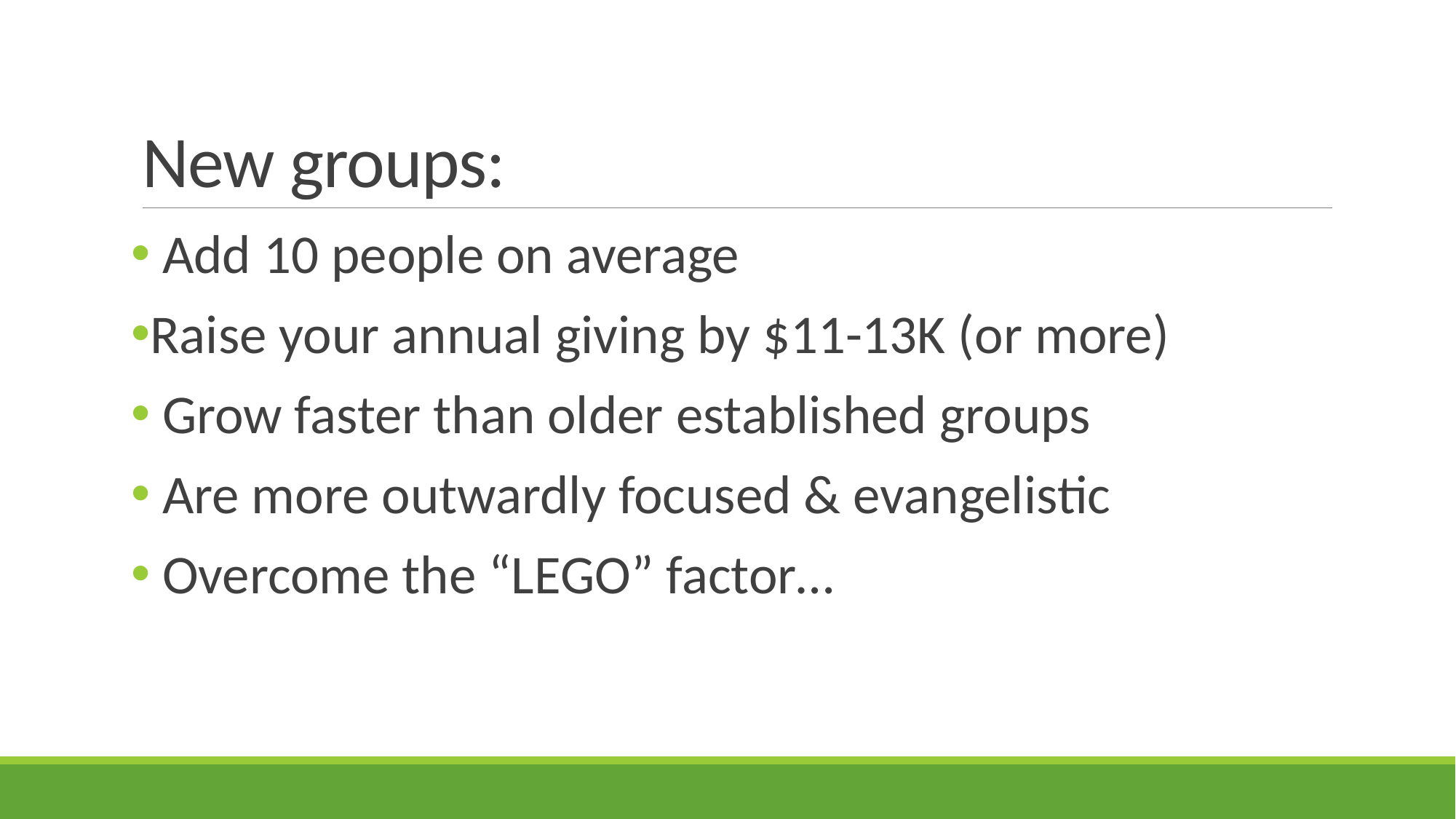

# New groups:
 Add 10 people on average
Raise your annual giving by $11-13K (or more)
 Grow faster than older established groups
 Are more outwardly focused & evangelistic
 Overcome the “LEGO” factor…